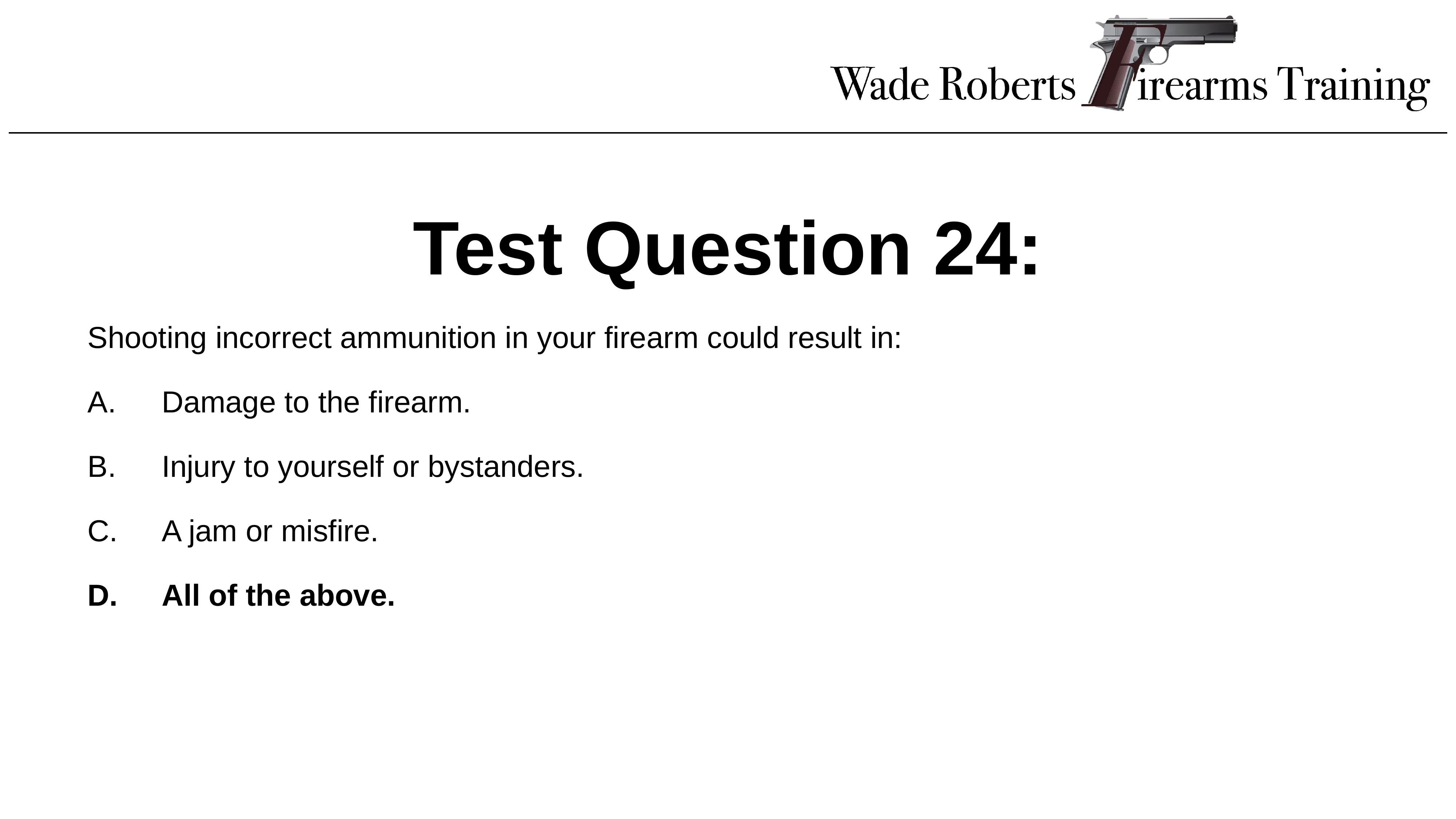

Test Question 24:
Shooting incorrect ammunition in your firearm could result in:
Damage to the firearm.
Injury to yourself or bystanders.
A jam or misfire.
All of the above.